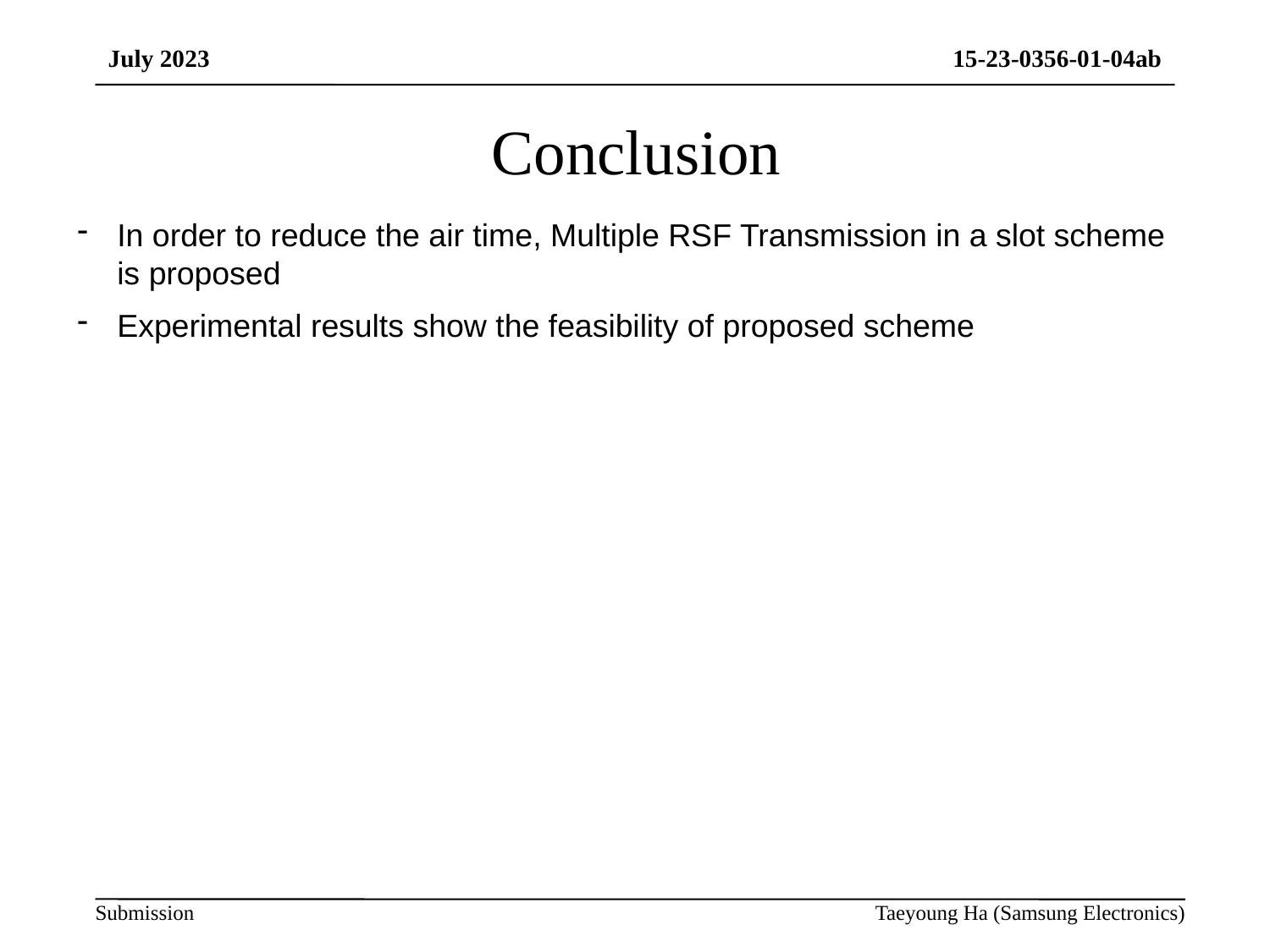

# Conclusion
In order to reduce the air time, Multiple RSF Transmission in a slot scheme is proposed
Experimental results show the feasibility of proposed scheme